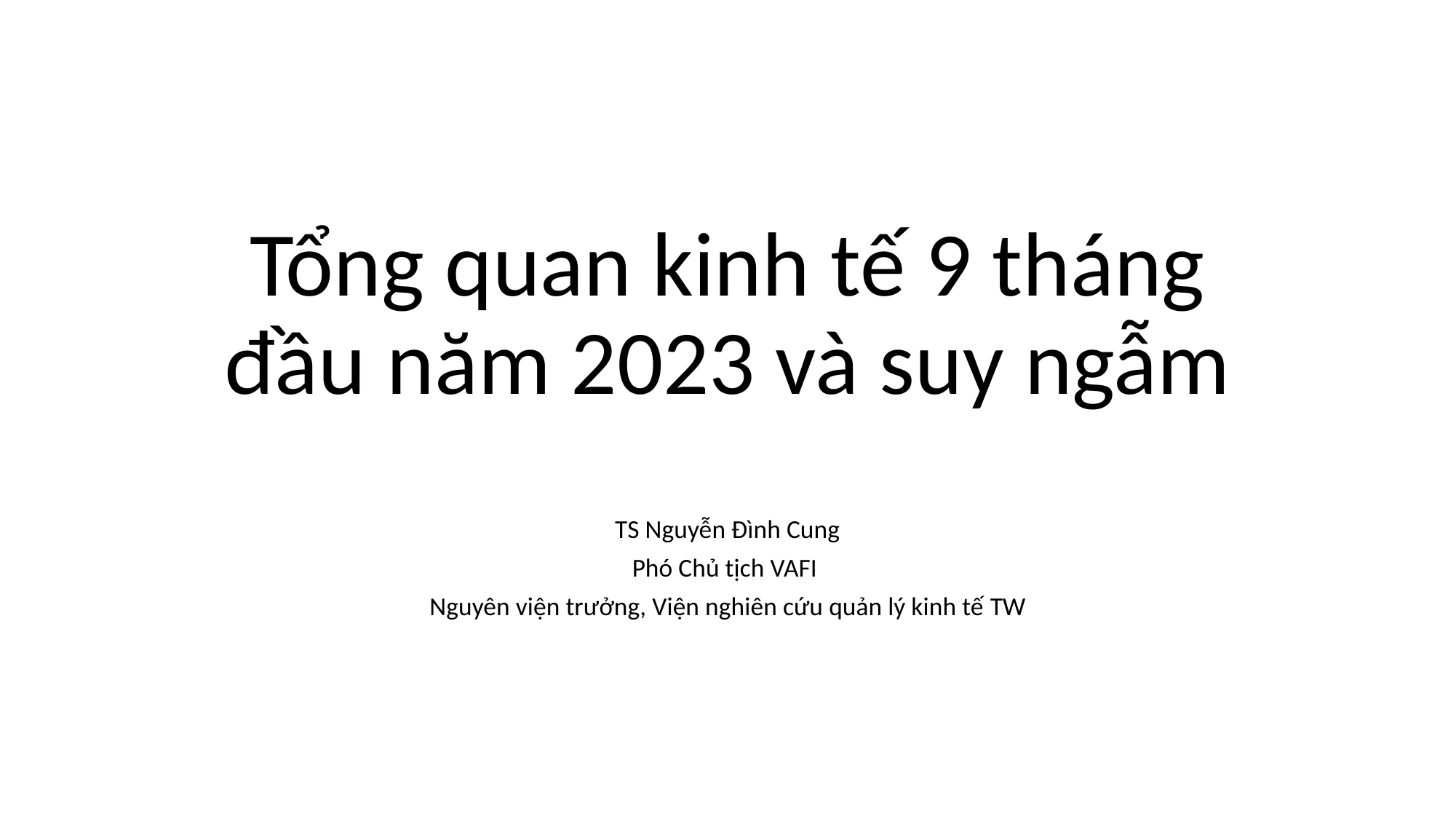

# Tổng quan kinh tế 9 tháng đầu năm 2023 và suy ngẫm

TS Nguyễn Đình Cung
Phó Chủ tịch VAFI
Nguyên viện trưởng, Viện nghiên cứu quản lý kinh tế TW